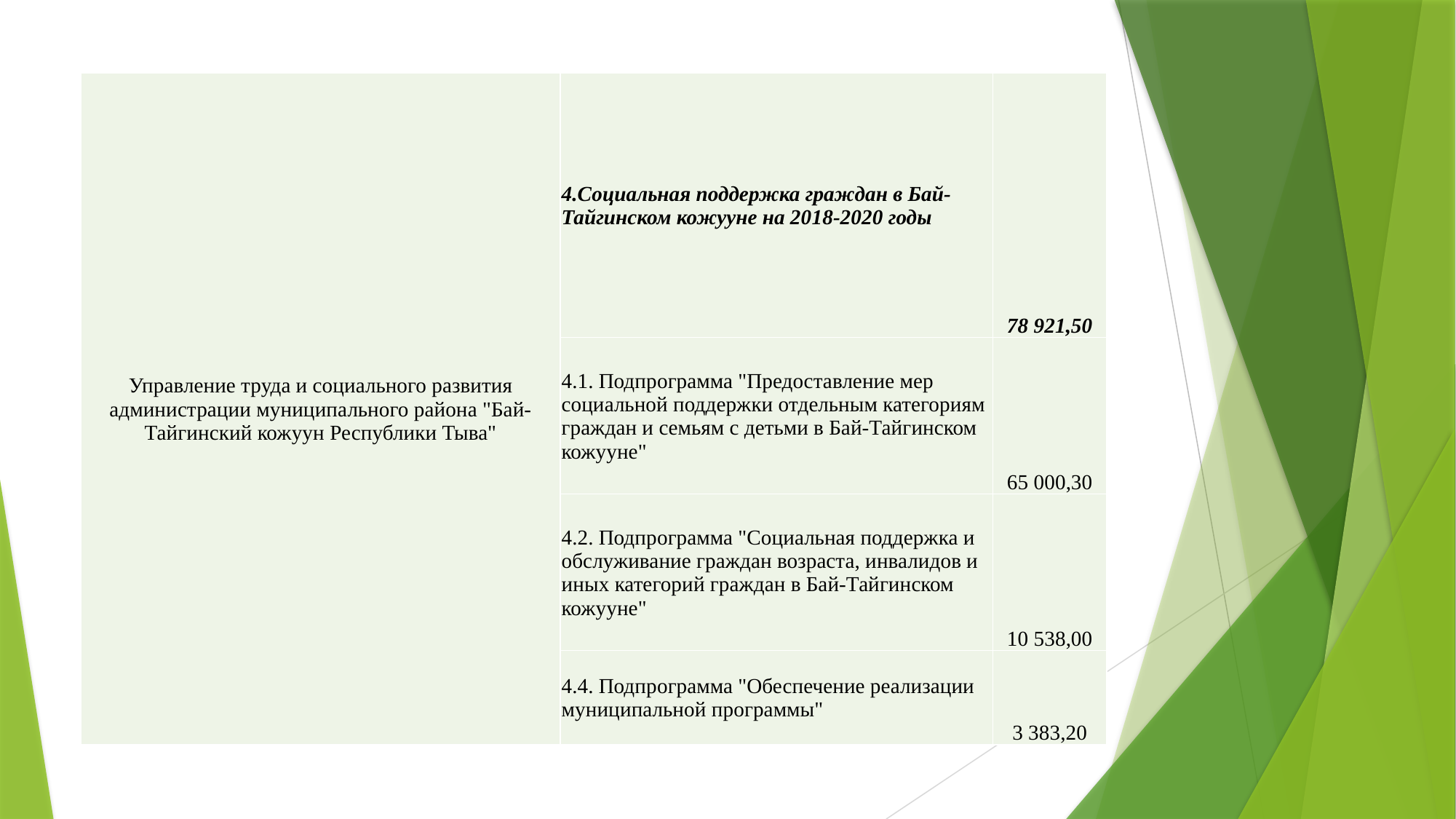

#
| Управление труда и социального развития администрации муниципального района "Бай-Тайгинский кожуун Республики Тыва" | 4.Социальная поддержка граждан в Бай-Тайгинском кожууне на 2018-2020 годы | 78 921,50 |
| --- | --- | --- |
|  | 4.1. Подпрограмма "Предоставление мер социальной поддержки отдельным категориям граждан и семьям с детьми в Бай-Тайгинском кожууне" | 65 000,30 |
|  | 4.2. Подпрограмма "Социальная поддержка и обслуживание граждан возраста, инвалидов и иных категорий граждан в Бай-Тайгинском кожууне" | 10 538,00 |
|  | 4.4. Подпрограмма "Обеспечение реализации муниципальной программы" | 3 383,20 |